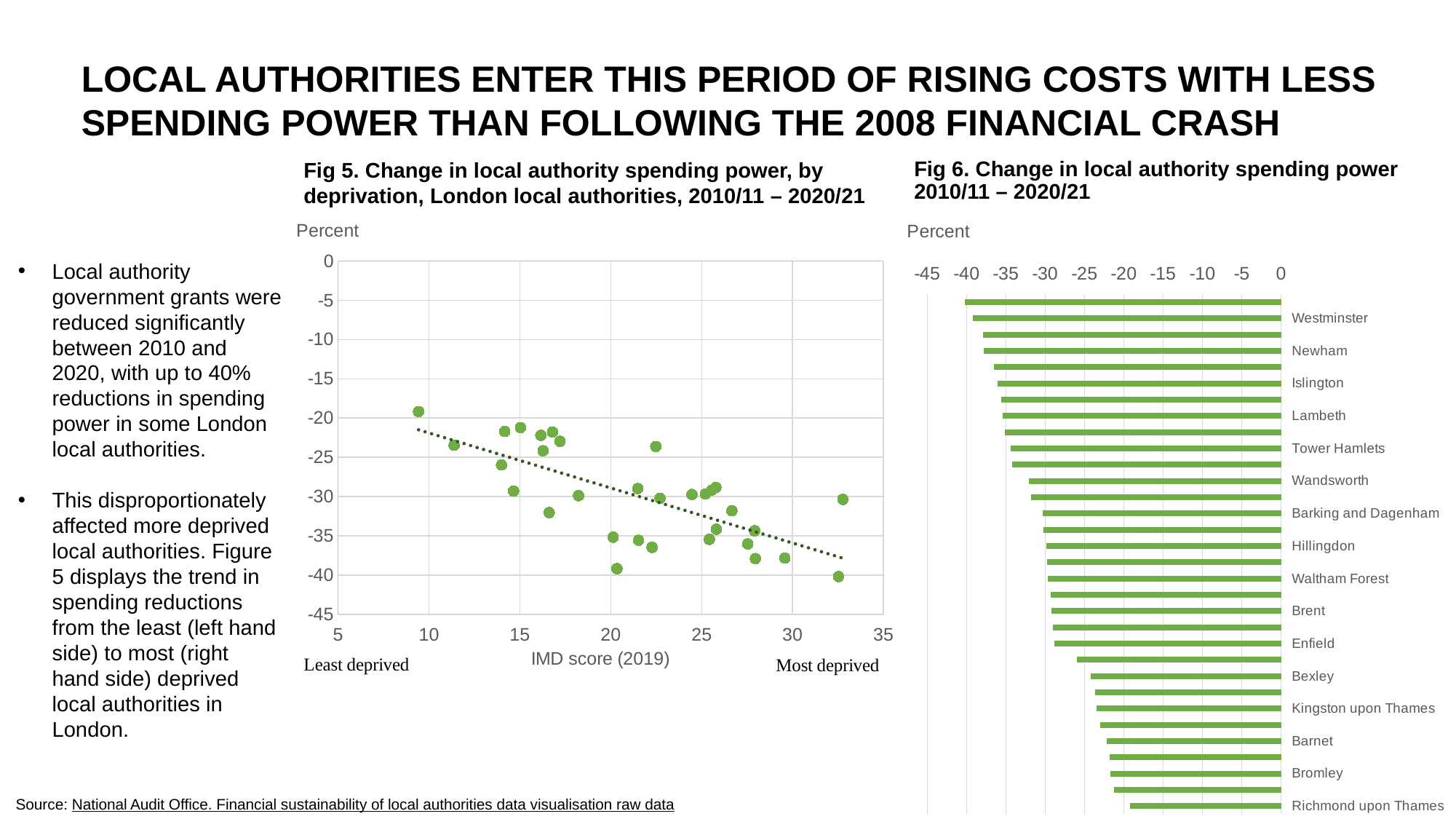

Local authorities enter this period of rising costs with less spending power than following the 2008 financial crash
# Fig 6. Change in local authority spending power 2010/11 – 2020/21
Fig 5. Change in local authority spending power, by deprivation, London local authorities, 2010/11 – 2020/21

### Chart: Percent

| Category | Percentage change in spending power |
|---|---|
| Richmond upon Thames | -19.1762464 |
| Harrow | -21.2157904 |
| Bromley | -21.707068 |
| Havering | -21.7738083 |
| Barnet | -22.2020694 |
| Redbridge | -22.9658456 |
| Kingston upon Thames | -23.4570166 |
| Croydon | -23.6233846 |
| Bexley | -24.172844 |
| Sutton | -25.9776658 |
| Enfield | -28.8402075 |
| Hounslow | -28.9880304 |
| Brent | -29.1785396 |
| Merton | -29.301171 |
| Waltham Forest | -29.6711147 |
| Greenwich | -29.7377533 |
| Hillingdon | -29.8887603 |
| Ealing | -30.2188334 |
| Barking and Dagenham | -30.357772 |
| Lewisham | -31.8067219 |
| Wandsworth | -32.0482478 |
| Southwark | -34.1660339 |
| Tower Hamlets | -34.3629251 |
| Camden | -35.1735707 |
| Lambeth | -35.4522593 |
| Kensington and Chelsea | -35.5713086 |
| Islington | -36.0345872 |
| Hammersmith and Fulham | -36.4731145 |
| Newham | -37.8351522 |
| Haringey | -37.9055254 |
| Westminster | -39.1893776 |
| Hackney | -40.1919587 |

### Chart: Percent

| Category | Percentage change in spending power |
|---|---|
Local authority government grants were reduced significantly between 2010 and 2020, with up to 40% reductions in spending power in some London local authorities.

This disproportionately affected more deprived local authorities. Figure 5 displays the trend in spending reductions from the least (left hand side) to most (right hand side) deprived local authorities in London.

Source: National Audit Office. Financial sustainability of local authorities data visualisation raw data